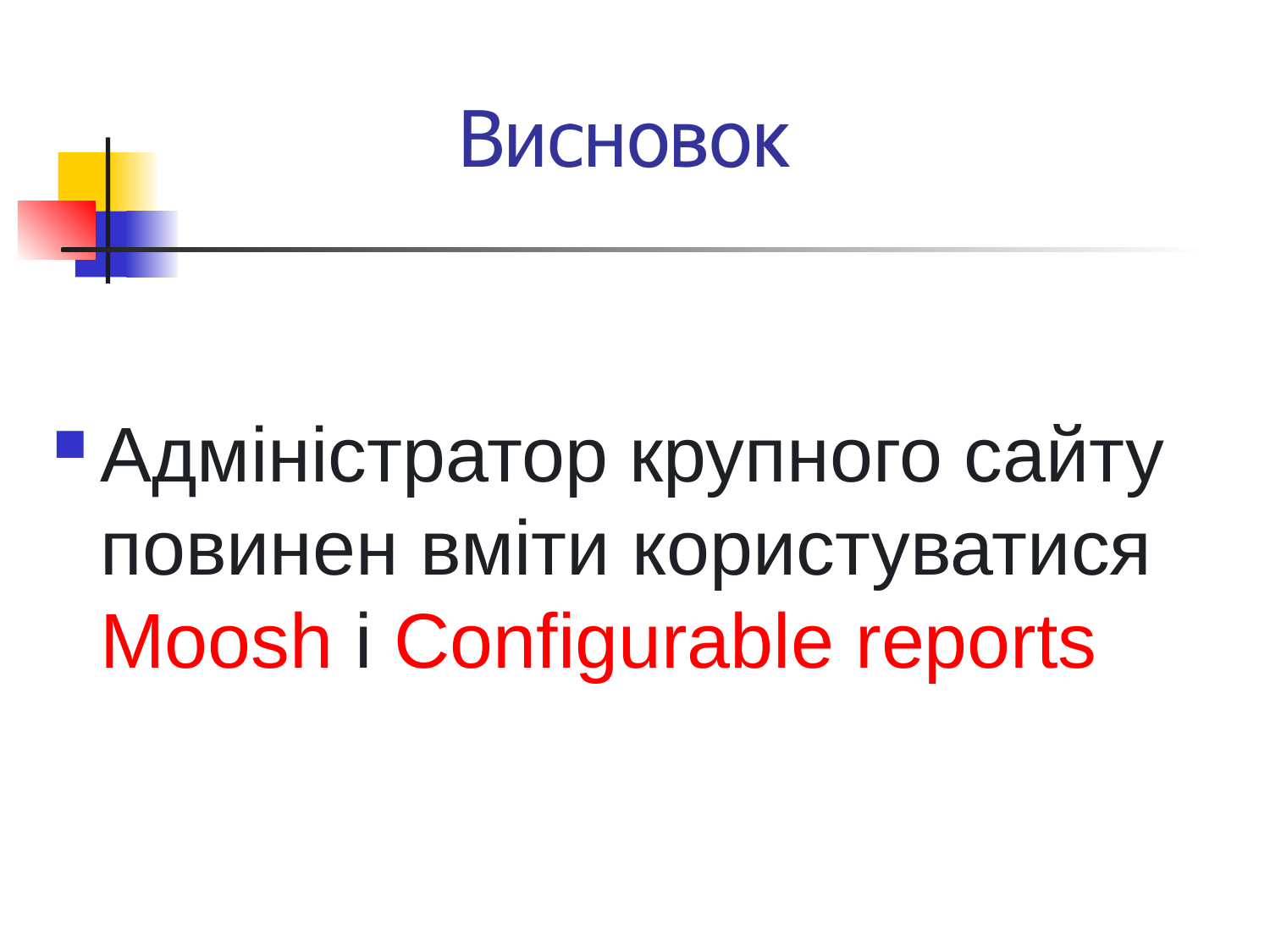

# Висновок

Адміністратор крупного сайту повинен вміти користуватися Moosh i Configurable reports